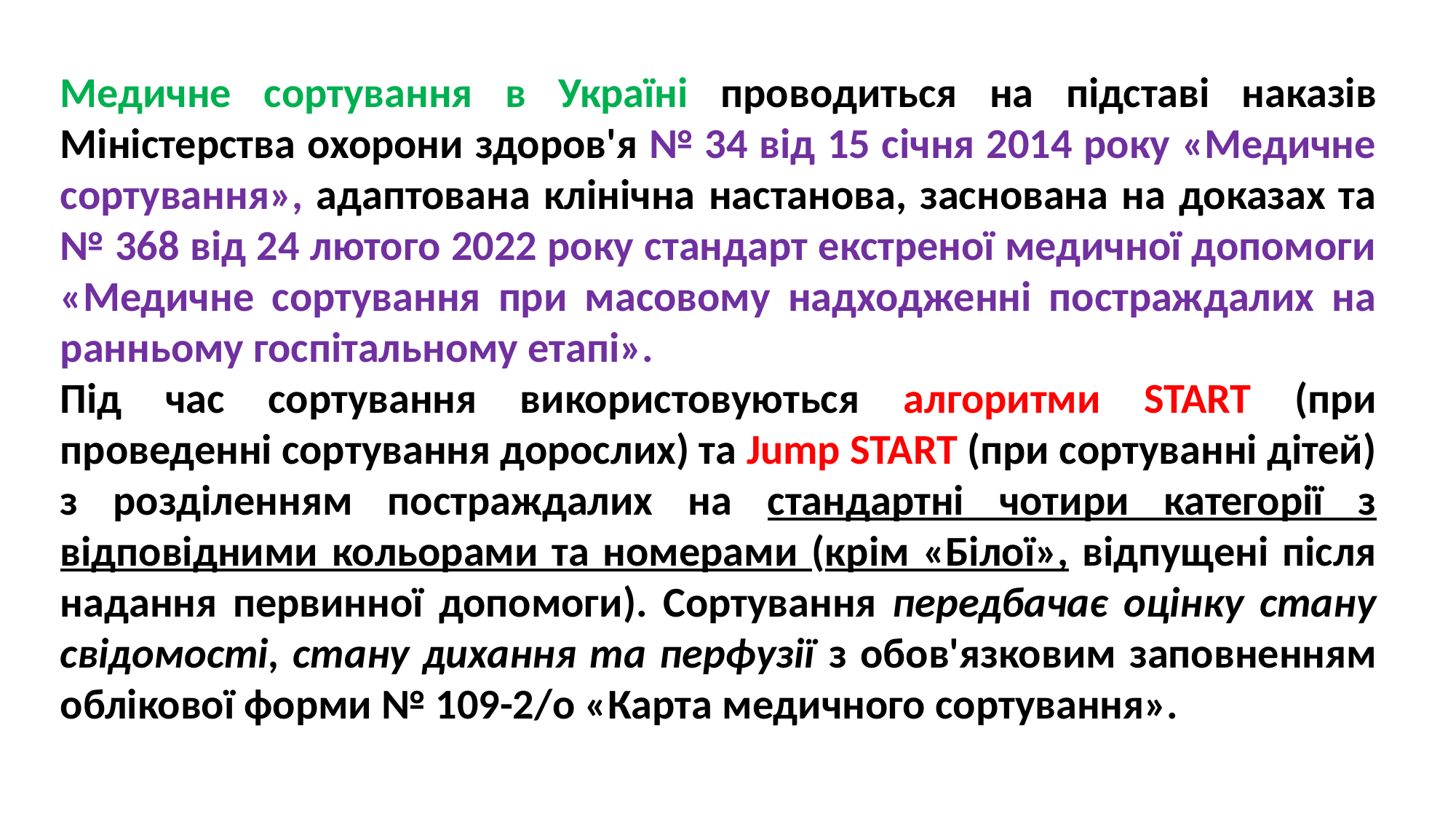

Медичне сортування в Україні проводиться на підставі наказів Міністерства охорони здоров'я № 34 від 15 січня 2014 року «Медичне сортування», адаптована клінічна настанова, заснована на доказах та № 368 від 24 лютого 2022 року стандарт екстреної медичної допомоги «Медичне сортування при масовому надходженні постраждалих на ранньому госпітальному етапі».
Під час сортування використовуються алгоритми START (при проведенні сортування дорослих) та Jump START (при сортуванні дітей) з розділенням постраждалих на стандартні чотири категорії з відповідними кольорами та номерами (крім «Білої», відпущені після надання первинної допомоги). Сортування передбачає оцінку стану свідомості, стану дихання та перфузії з обов'язковим заповненням облікової форми № 109-2/о «Карта медичного сортування».